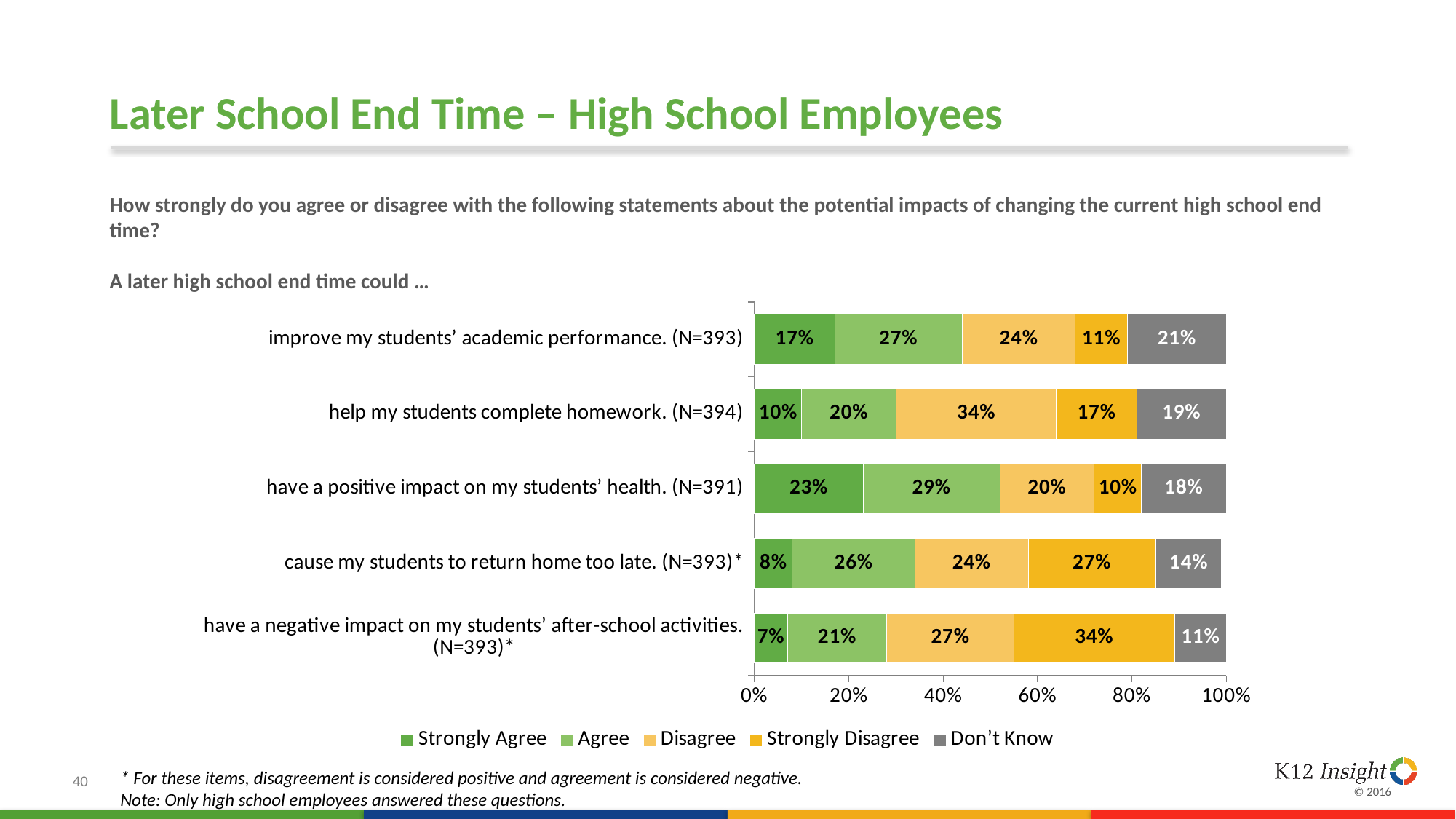

# Later School End Time – High School Employees
How strongly do you agree or disagree with the following statements about the potential impacts of changing the current high school end time?

A later high school end time could …

### Chart:

| Category | Strongly Agree | Agree | Disagree | Strongly Disagree | Don’t Know |
|---|---|---|---|---|---|
| have a negative impact on my students’ after-school activities. (N=393)* | 0.07 | 0.21 | 0.27 | 0.34 | 0.11 |
| cause my students to return home too late. (N=393)* | 0.08 | 0.26 | 0.24 | 0.27 | 0.14 |
| have a positive impact on my students’ health. (N=391) | 0.23 | 0.29 | 0.2 | 0.1 | 0.18 |
| help my students complete homework. (N=394) | 0.1 | 0.2 | 0.34 | 0.17 | 0.19 |
| improve my students’ academic performance. (N=393) | 0.17 | 0.27 | 0.24 | 0.11 | 0.21 |
* For these items, disagreement is considered positive and agreement is considered negative.
Note: Only high school employees answered these questions.
40